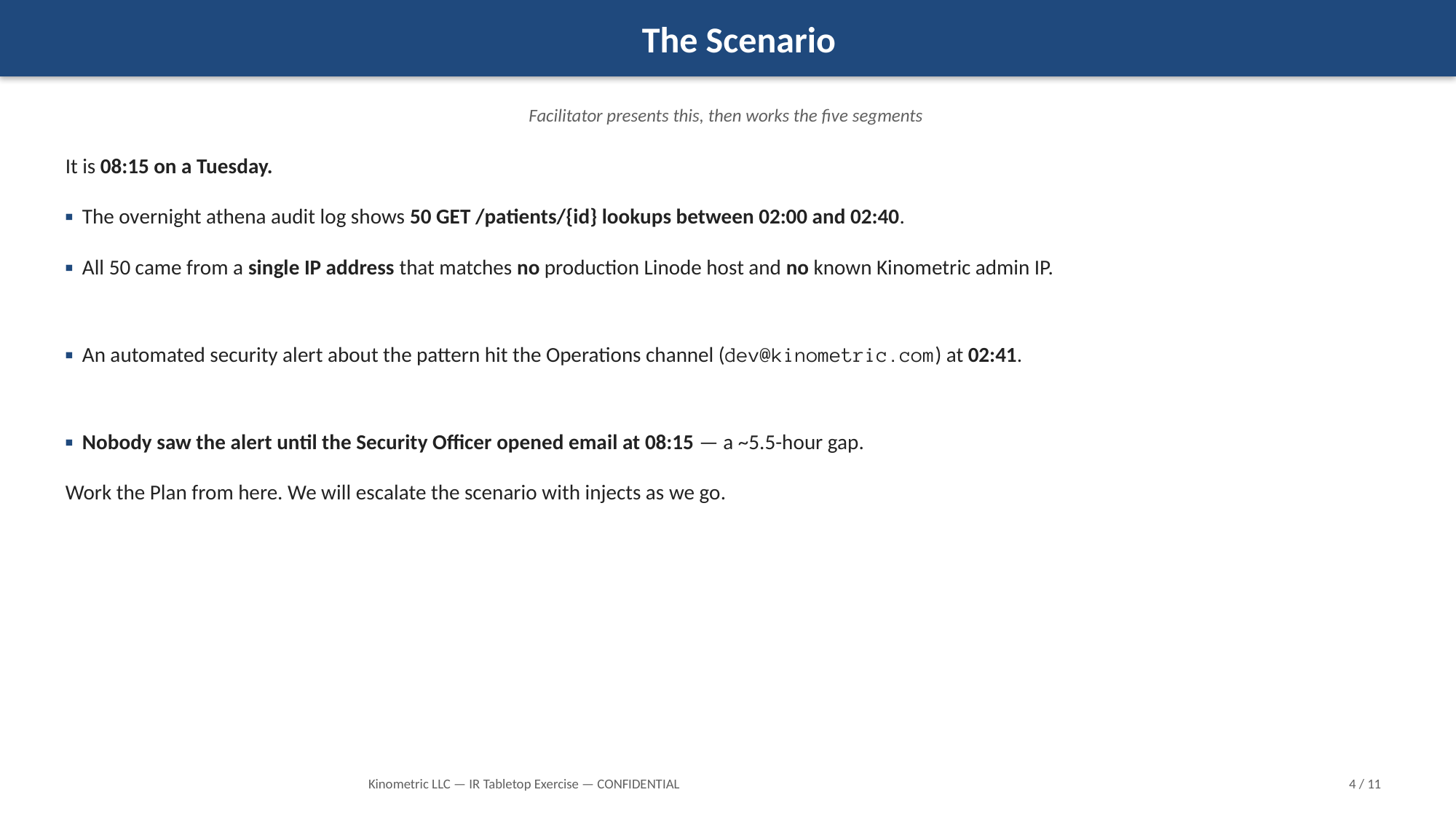

The Scenario
Facilitator presents this, then works the five segments
It is 08:15 on a Tuesday.
▪  The overnight athena audit log shows 50 GET /patients/{id} lookups between 02:00 and 02:40.
▪  All 50 came from a single IP address that matches no production Linode host and no known Kinometric admin IP.
▪  An automated security alert about the pattern hit the Operations channel (dev@kinometric.com) at 02:41.
▪  Nobody saw the alert until the Security Officer opened email at 08:15 — a ~5.5-hour gap.
Work the Plan from here. We will escalate the scenario with injects as we go.
Kinometric LLC — IR Tabletop Exercise — CONFIDENTIAL
4 / 11